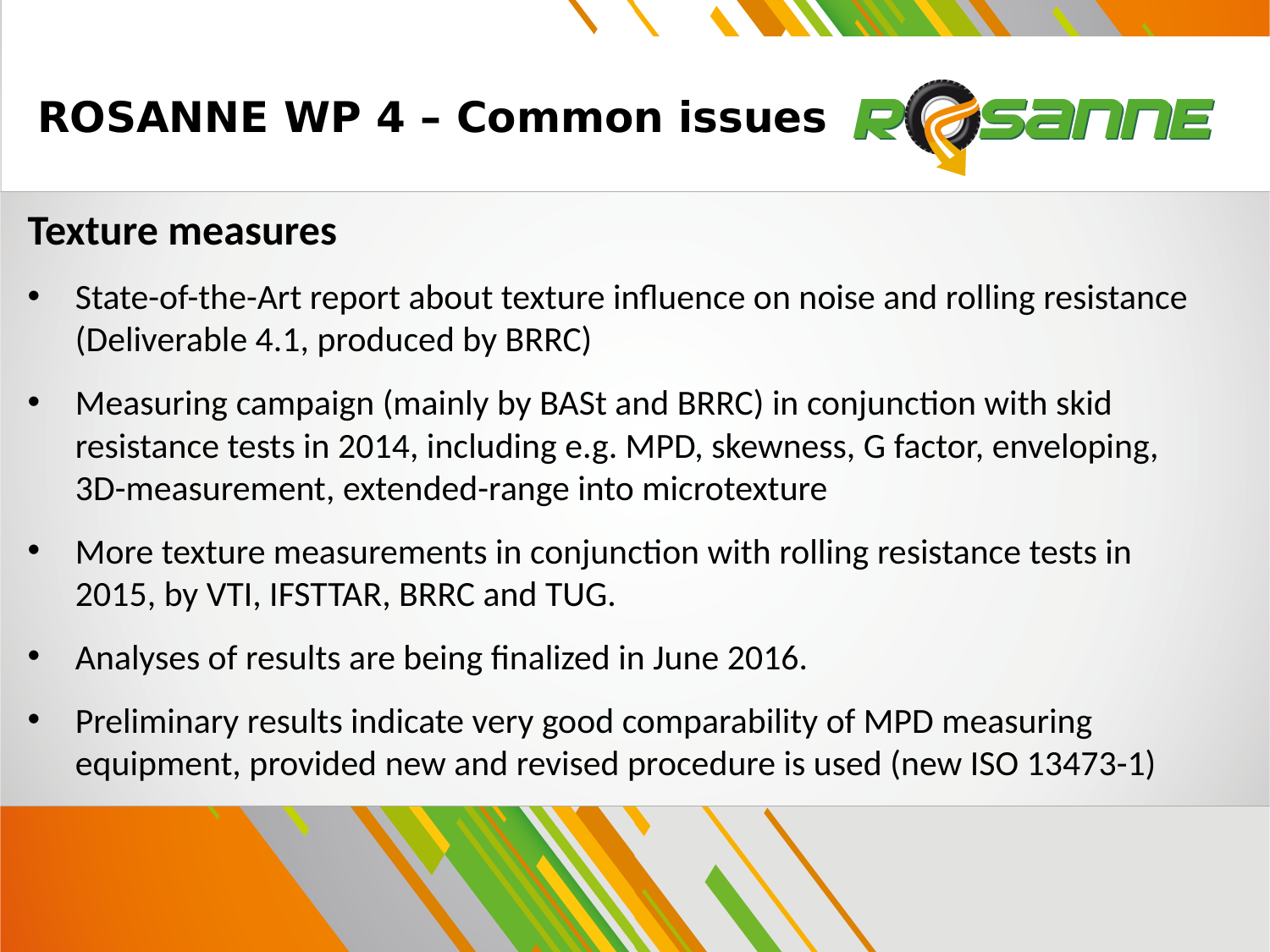

# ROSANNE WP 4 – Common issues
Texture measures
State-of-the-Art report about texture influence on noise and rolling resistance (Deliverable 4.1, produced by BRRC)
Measuring campaign (mainly by BASt and BRRC) in conjunction with skid resistance tests in 2014, including e.g. MPD, skewness, G factor, enveloping, 3D-measurement, extended-range into microtexture
More texture measurements in conjunction with rolling resistance tests in 2015, by VTI, IFSTTAR, BRRC and TUG.
Analyses of results are being finalized in June 2016.
Preliminary results indicate very good comparability of MPD measuring equipment, provided new and revised procedure is used (new ISO 13473-1)